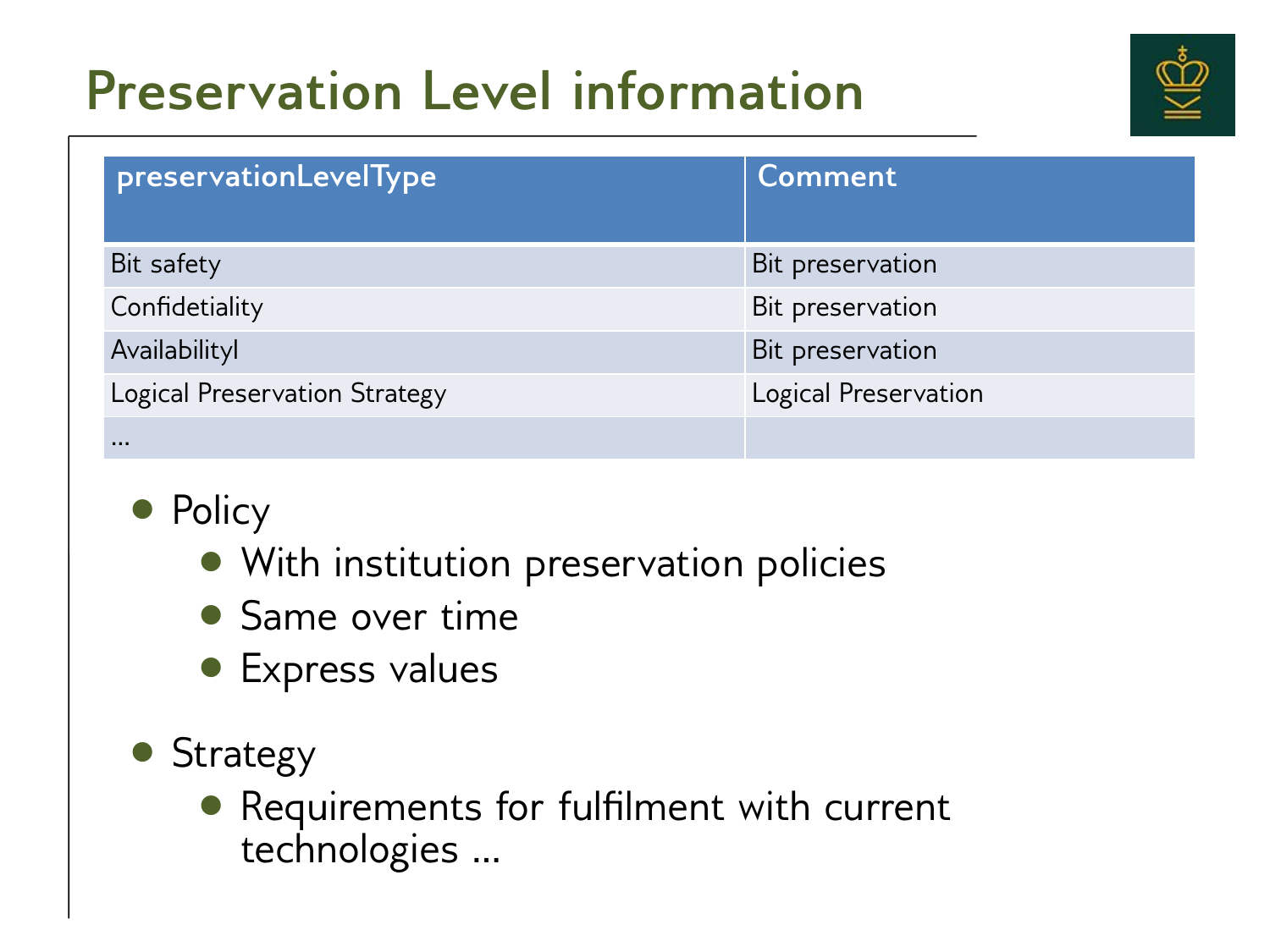

# Preservation Level information
| preservationLevelType | Comment |
| --- | --- |
| Bit safety | Bit preservation |
| Confidetiality | Bit preservation |
| Availabilityl | Bit preservation |
| Logical Preservation Strategy | Logical Preservation |
| … |  |
Policy
With institution preservation policies
Same over time
Express values
Strategy
Requirements for fulfilment with current technologies …